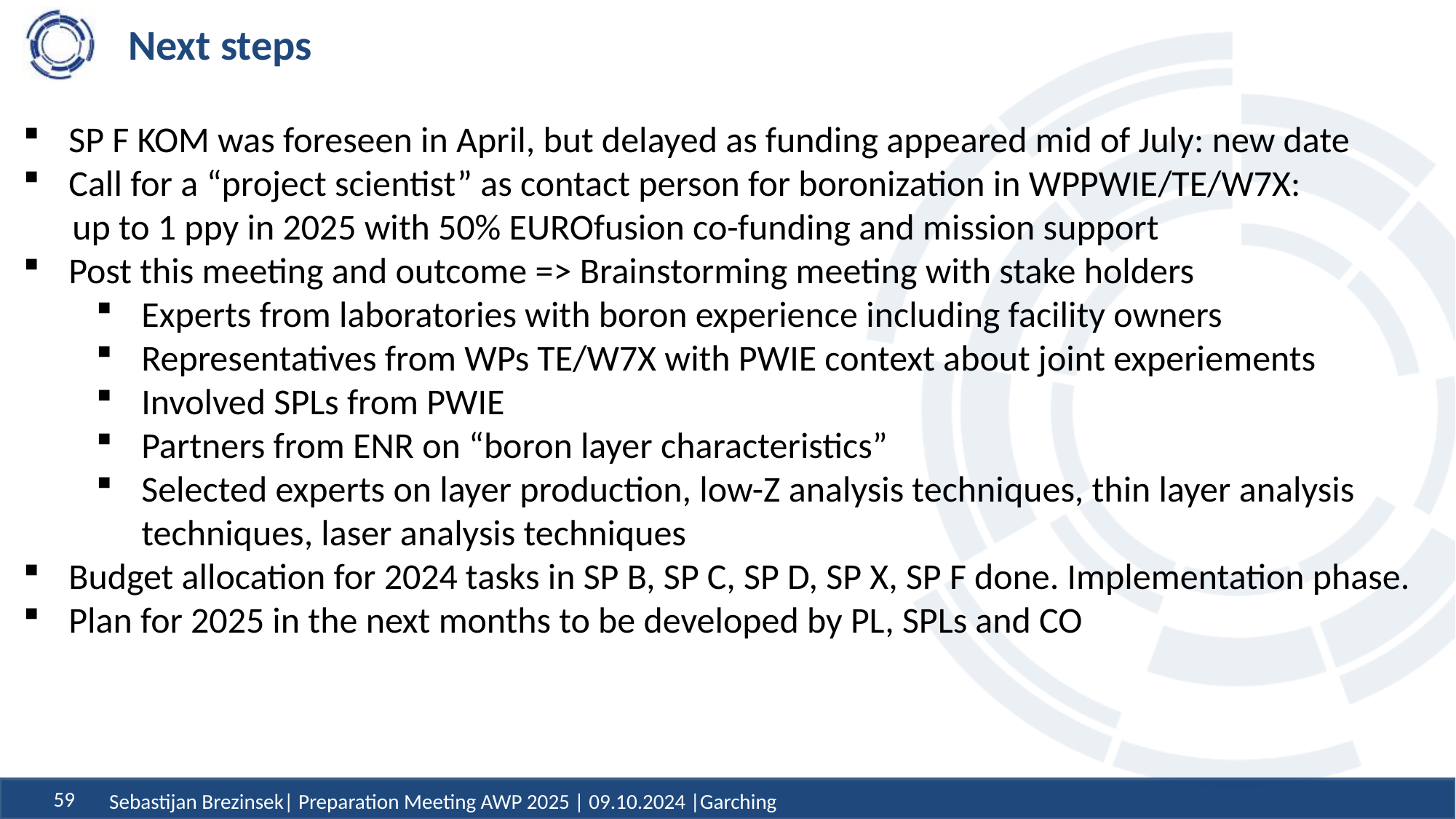

# Next steps
SP F KOM was foreseen in April, but delayed as funding appeared mid of July: new date
Call for a “project scientist” as contact person for boronization in WPPWIE/TE/W7X:
      up to 1 ppy in 2025 with 50% EUROfusion co-funding and mission support
Post this meeting and outcome => Brainstorming meeting with stake holders
Experts from laboratories with boron experience including facility owners
Representatives from WPs TE/W7X with PWIE context about joint experiements
Involved SPLs from PWIE
Partners from ENR on “boron layer characteristics”
Selected experts on layer production, low-Z analysis techniques, thin layer analysis techniques, laser analysis techniques
Budget allocation for 2024 tasks in SP B, SP C, SP D, SP X, SP F done. Implementation phase.
Plan for 2025 in the next months to be developed by PL, SPLs and CO
Sebastijan Brezinsek| Preparation Meeting AWP 2025 | 09.10.2024 |Garching
59